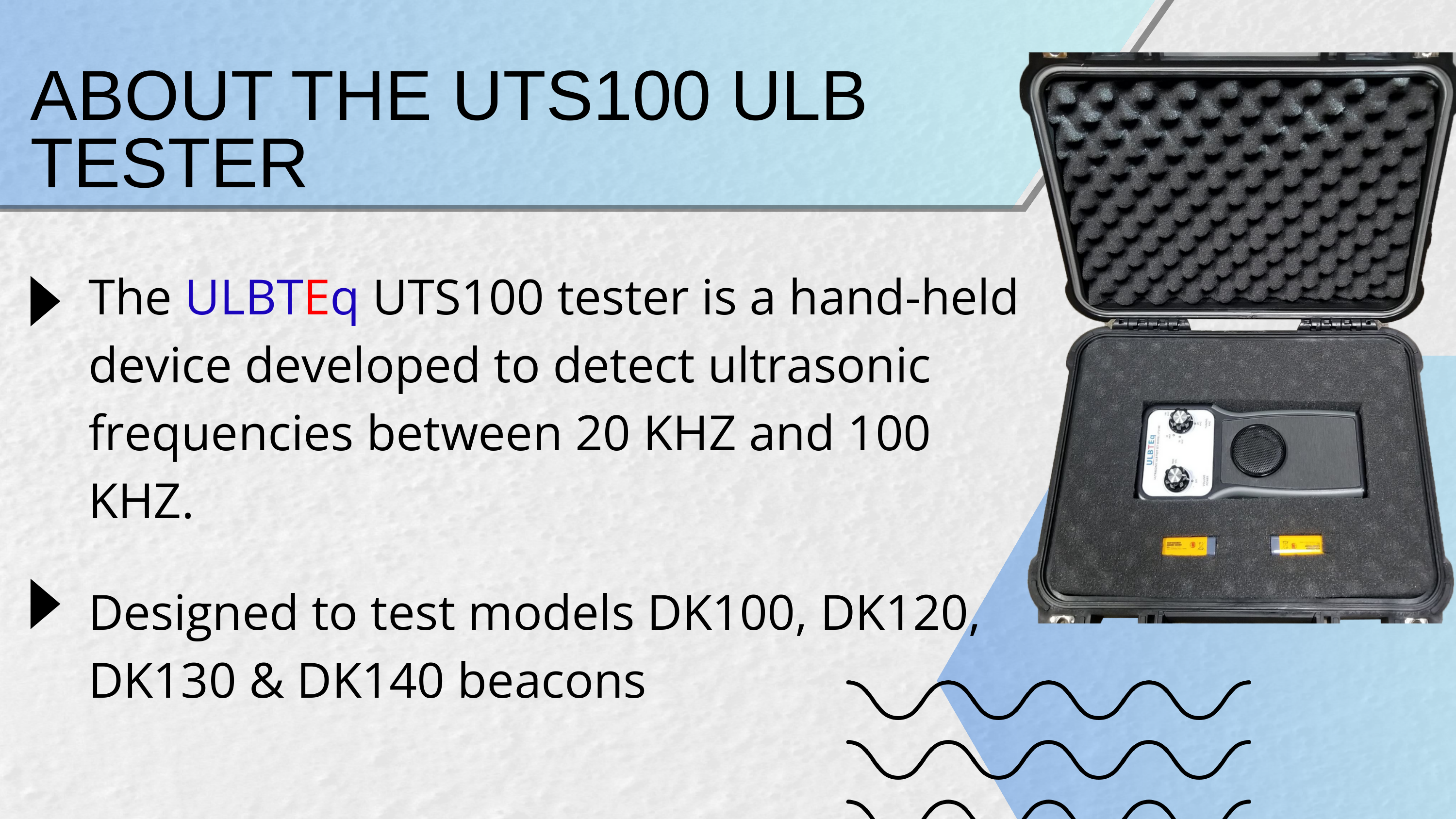

ABOUT THE UTS100 ULB TESTER
The ULBTEq UTS100 tester is a hand-held device developed to detect ultrasonic frequencies between 20 KHZ and 100 KHZ.

Designed to test models DK100, DK120, DK130 & DK140 beacons